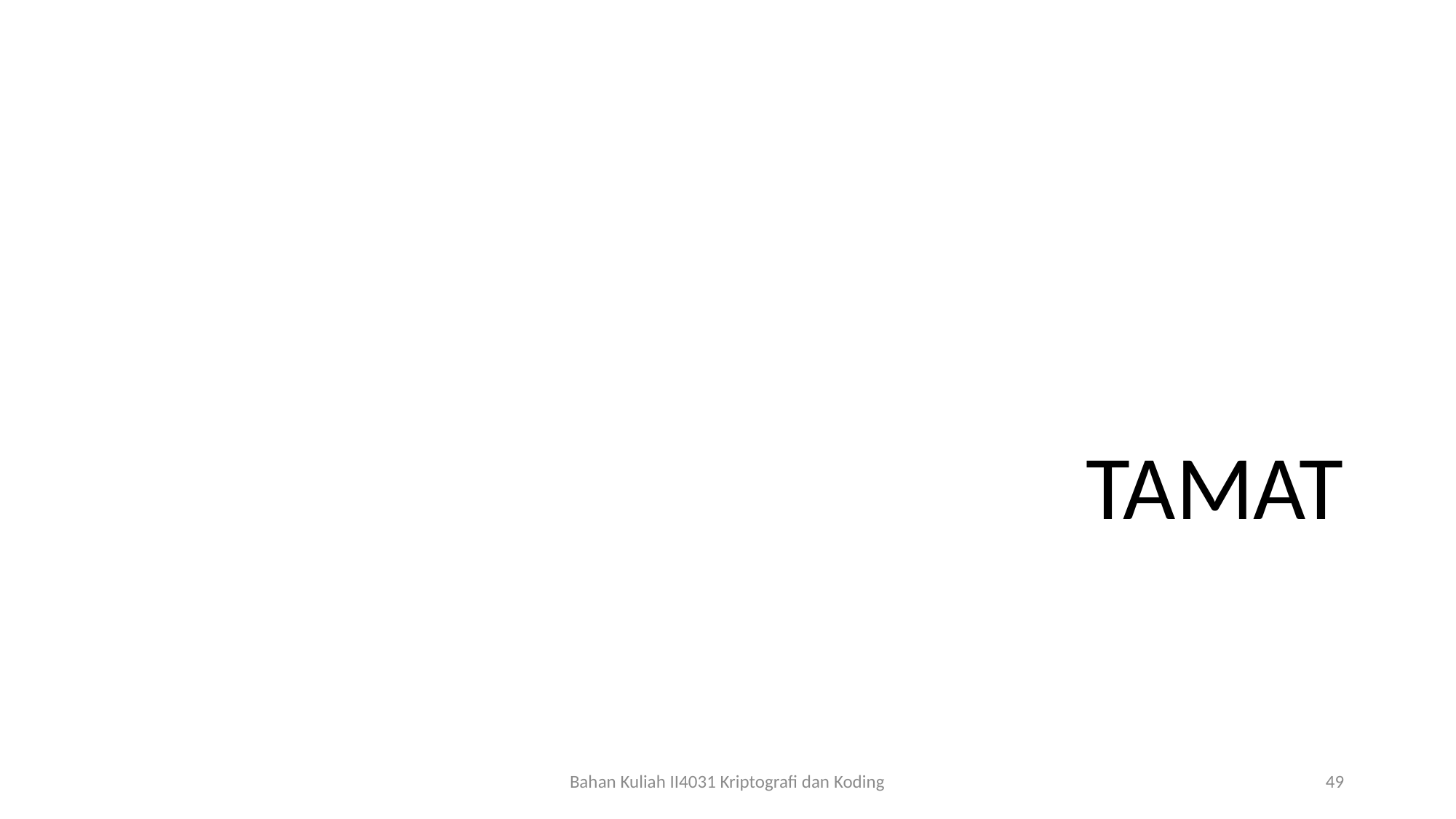

# TAMAT

Bahan Kuliah II4031 Kriptografi dan Koding
49